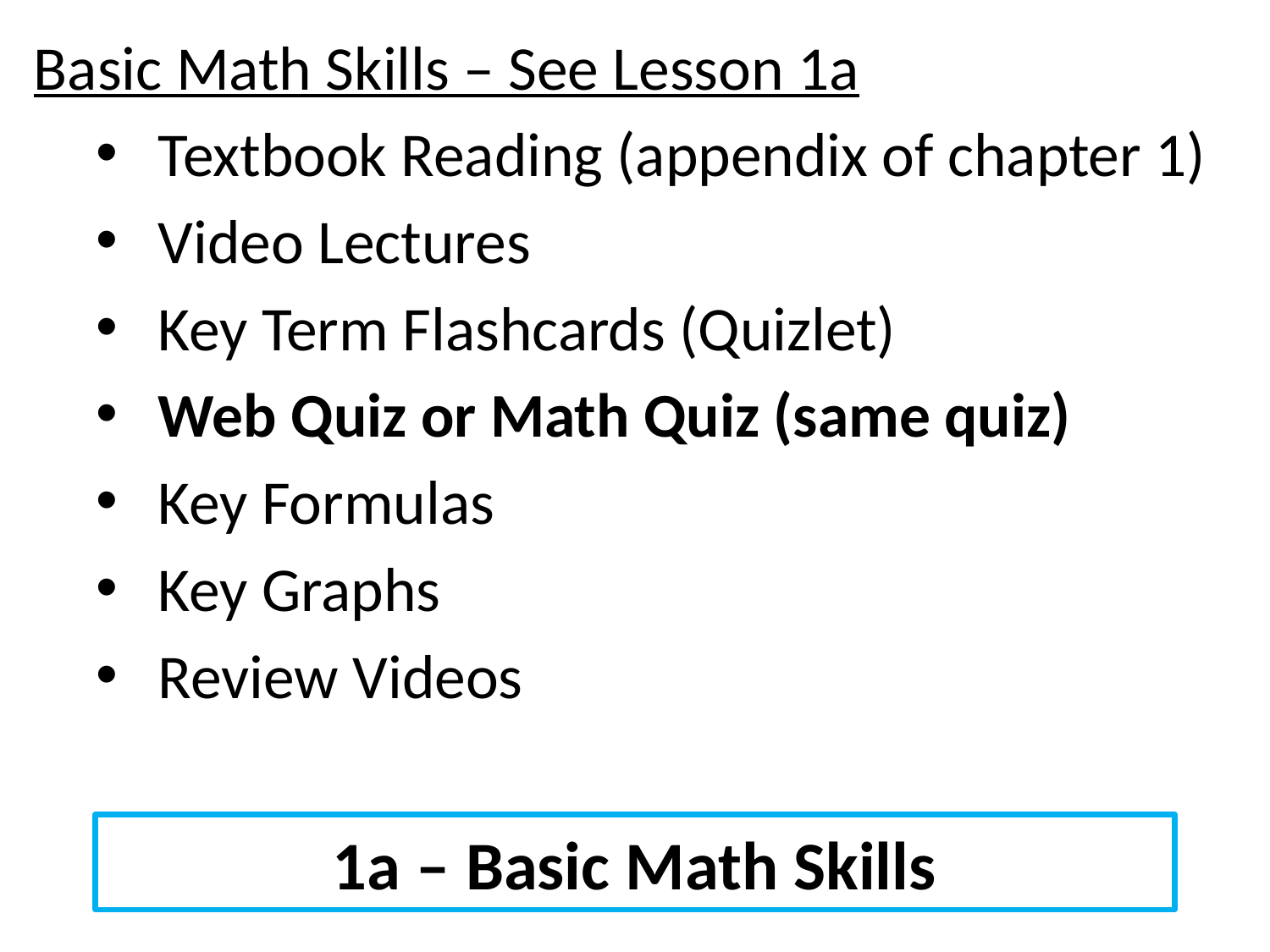

Basic Math Skills – See Lesson 1a
Textbook Reading (appendix of chapter 1)
Video Lectures
Key Term Flashcards (Quizlet)
Web Quiz or Math Quiz (same quiz)
Key Formulas
Key Graphs
Review Videos

# 1a – Basic Math Skills